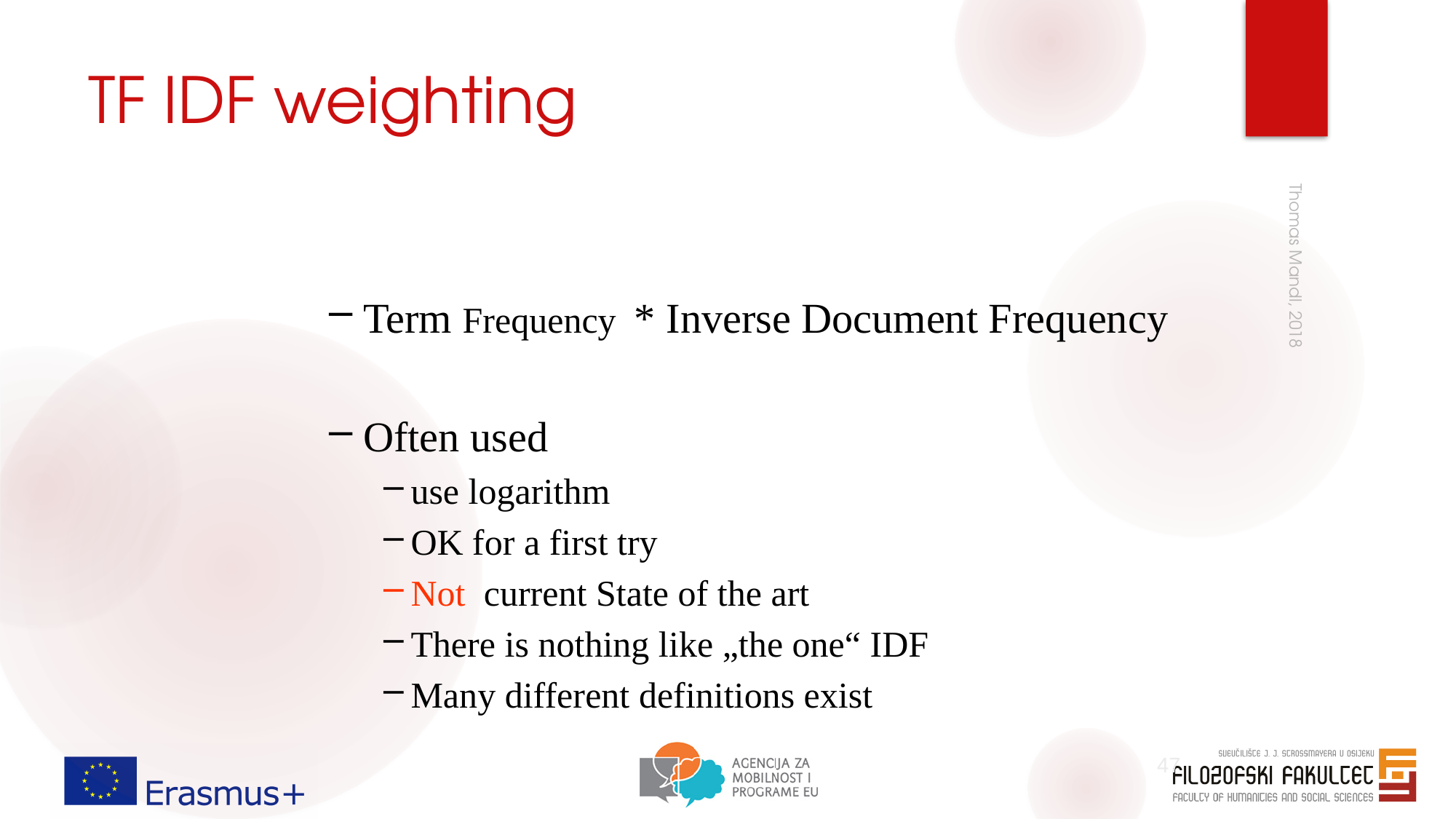

# TF IDF weighting

Term Frequency  * Inverse Document Frequency

Often used
use logarithm
OK for a first try
Not  current State of the art
There is nothing like „the one“ IDF
Many different definitions exist
Thomas Mandl, 2018
47